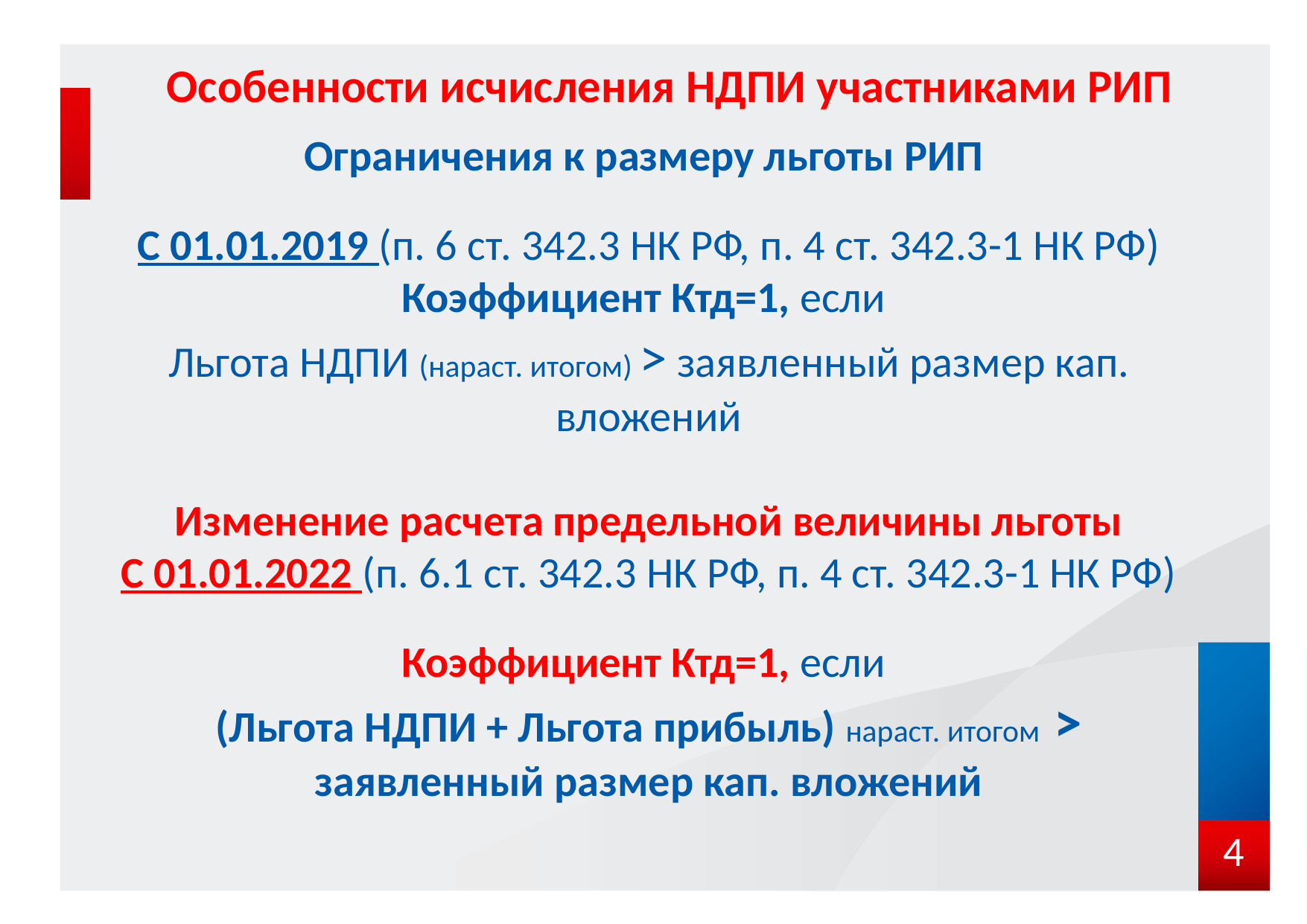

# Особенности исчисления НДПИ участниками РИП
Ограничения к размеру льготы РИП

С 01.01.2019 (п. 6 ст. 342.3 НК РФ, п. 4 ст. 342.3-1 НК РФ)
Коэффициент Ктд=1, если
Льгота НДПИ (нараст. итогом) > заявленный размер кап. вложений

Изменение расчета предельной величины льготы
С 01.01.2022 (п. 6.1 ст. 342.3 НК РФ, п. 4 ст. 342.3-1 НК РФ)

Коэффициент Ктд=1, если
(Льгота НДПИ + Льгота прибыль) нараст. итогом  > заявленный размер кап. вложений
4